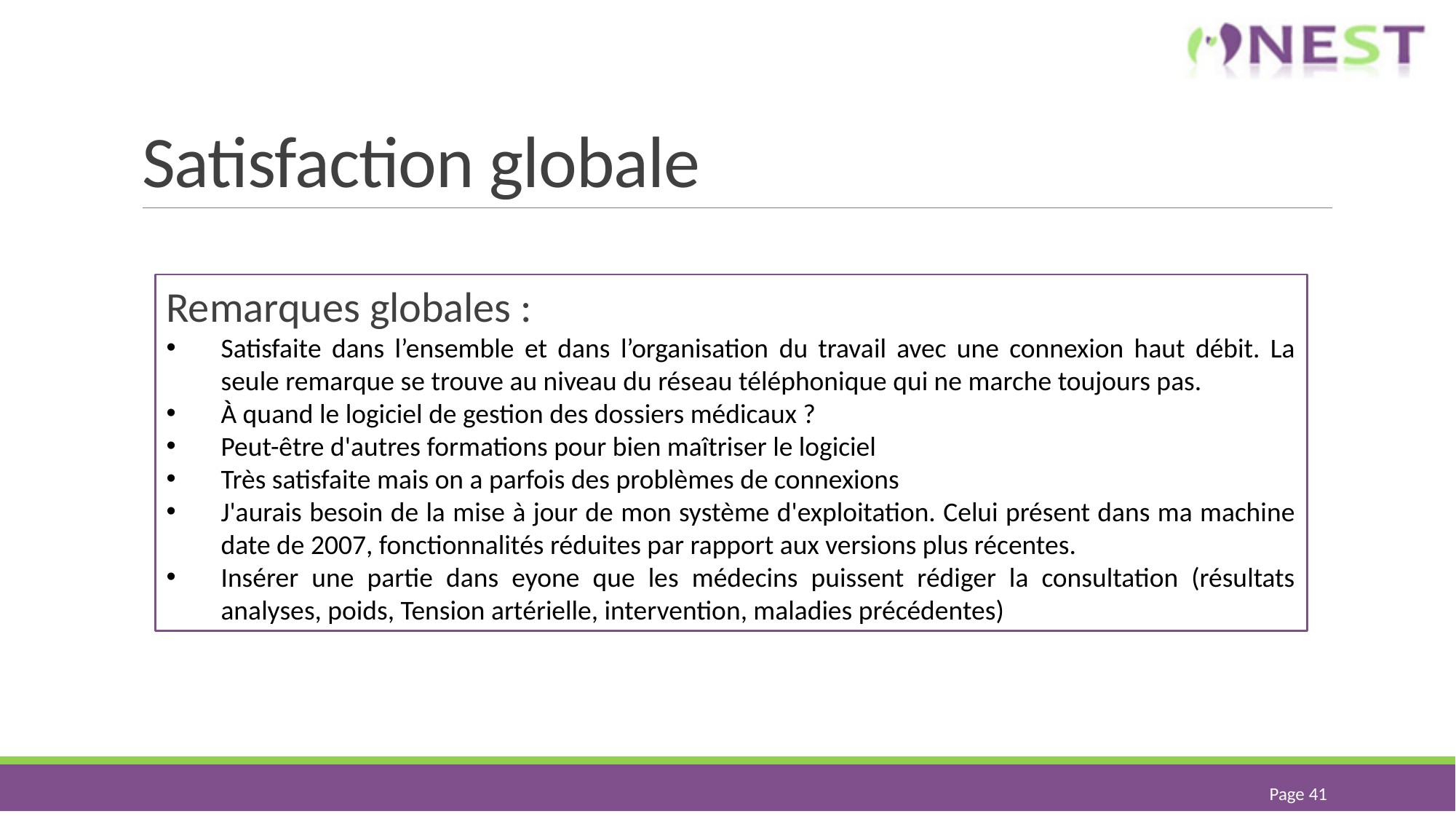

# Satisfaction globale
Remarques globales :
Satisfaite dans l’ensemble et dans l’organisation du travail avec une connexion haut débit. La seule remarque se trouve au niveau du réseau téléphonique qui ne marche toujours pas.
À quand le logiciel de gestion des dossiers médicaux ?
Peut-être d'autres formations pour bien maîtriser le logiciel
Très satisfaite mais on a parfois des problèmes de connexions
J'aurais besoin de la mise à jour de mon système d'exploitation. Celui présent dans ma machine date de 2007, fonctionnalités réduites par rapport aux versions plus récentes.
Insérer une partie dans eyone que les médecins puissent rédiger la consultation (résultats analyses, poids, Tension artérielle, intervention, maladies précédentes)
Page 41